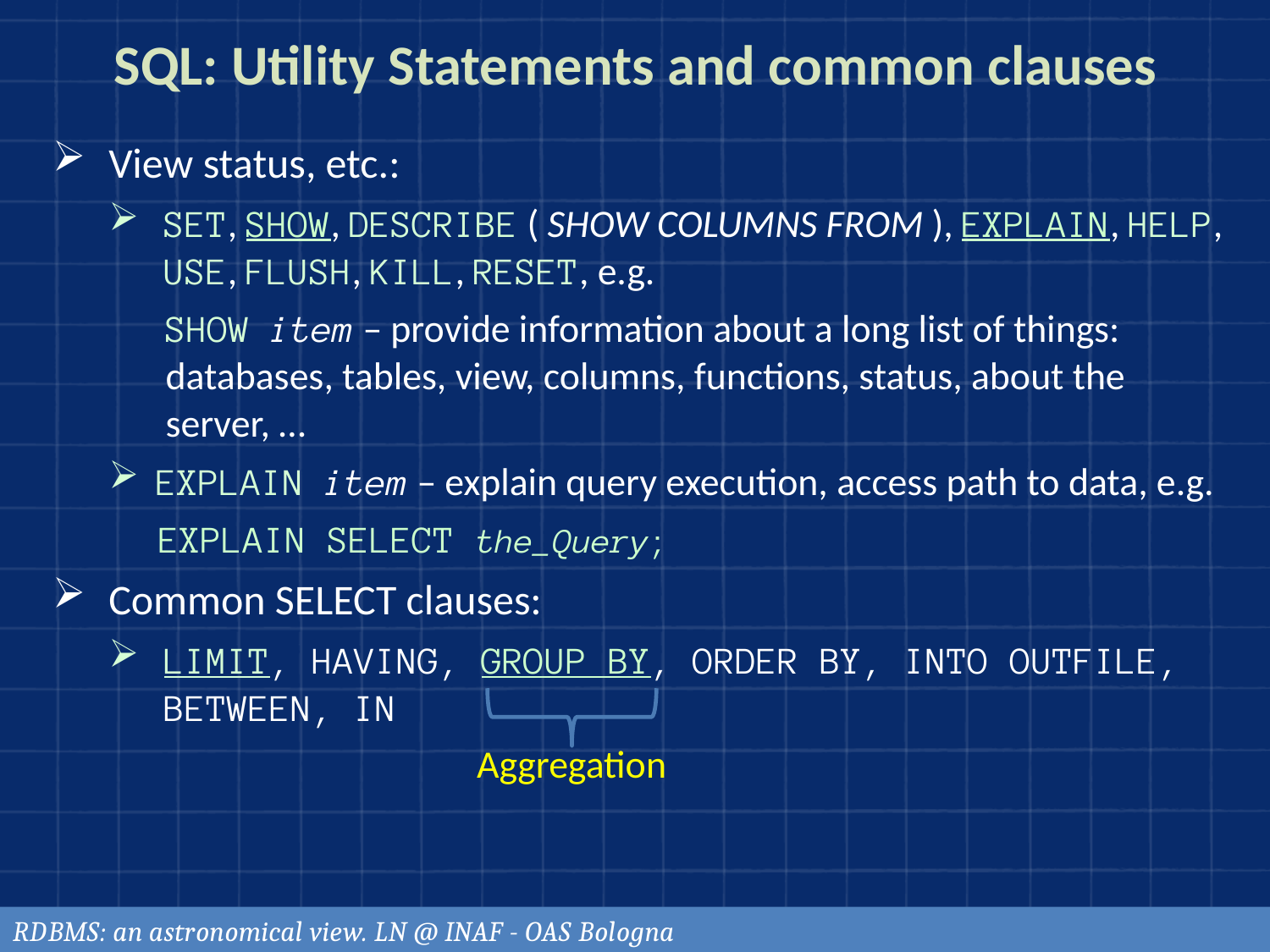

# SQL: Utility Statements and common clauses
View status, etc.:
SET, SHOW, DESCRIBE ( SHOW COLUMNS FROM ), EXPLAIN, HELP, USE, FLUSH, KILL, RESET, e.g.
SHOW item – provide information about a long list of things: databases, tables, view, columns, functions, status, about the server, …
EXPLAIN item – explain query execution, access path to data, e.g.
EXPLAIN SELECT the_Query;
Common SELECT clauses:
LIMIT, HAVING, GROUP BY, ORDER BY, INTO OUTFILE, BETWEEN, IN

Aggregation
RDBMS: an astronomical view. LN @ INAF - OAS Bologna
90